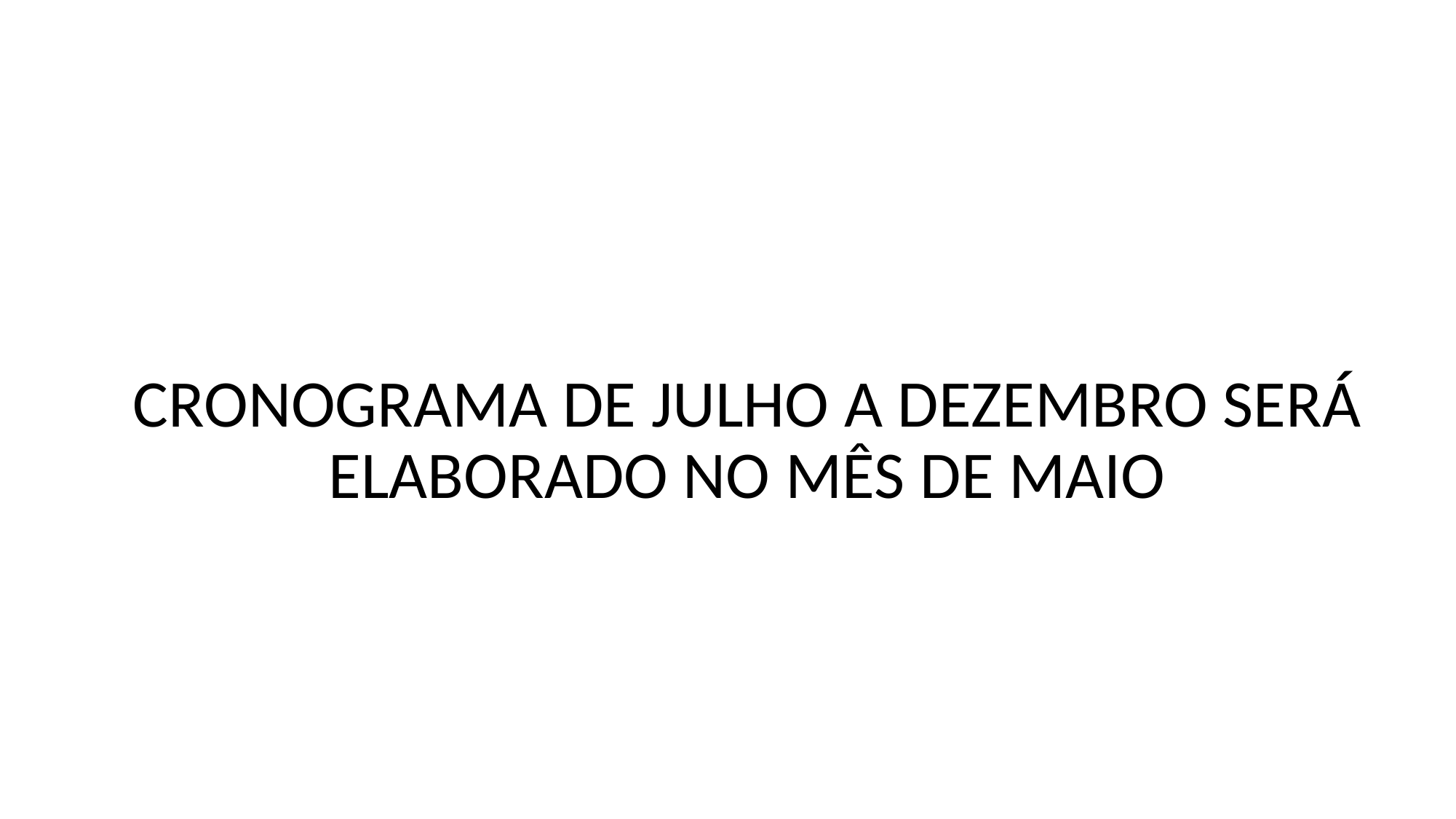

# CRONOGRAMA DE JULHO A DEZEMBRO SERÁ ELABORADO NO MÊS DE MAIO